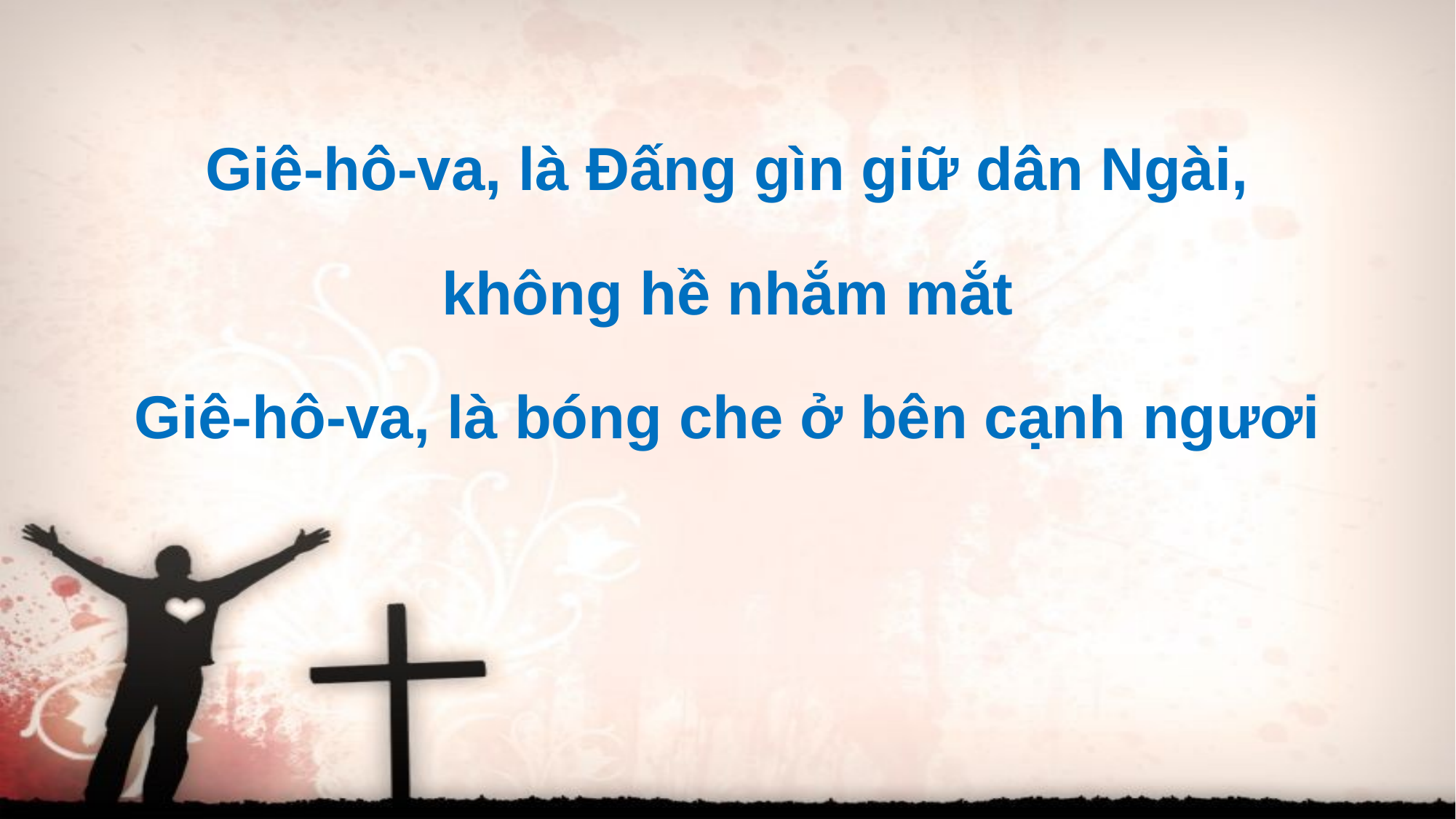

Giê-hô-va, là Đấng gìn giữ dân Ngài,
không hề nhắm mắt
Giê-hô-va, là bóng che ở bên cạnh ngươi